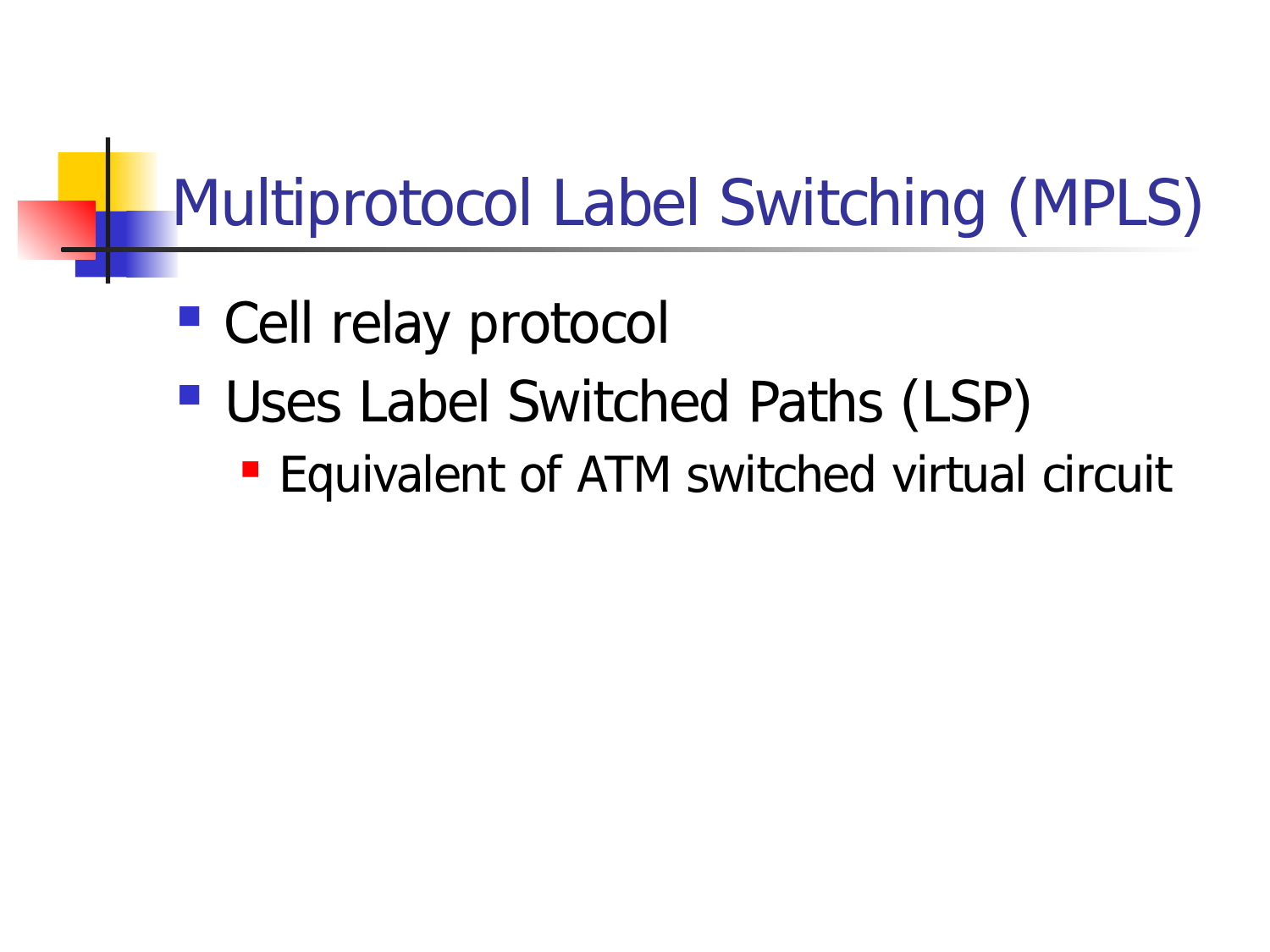

# Multiprotocol Label Switching (MPLS)
Cell relay protocol
Uses Label Switched Paths (LSP)
Equivalent of ATM switched virtual circuit